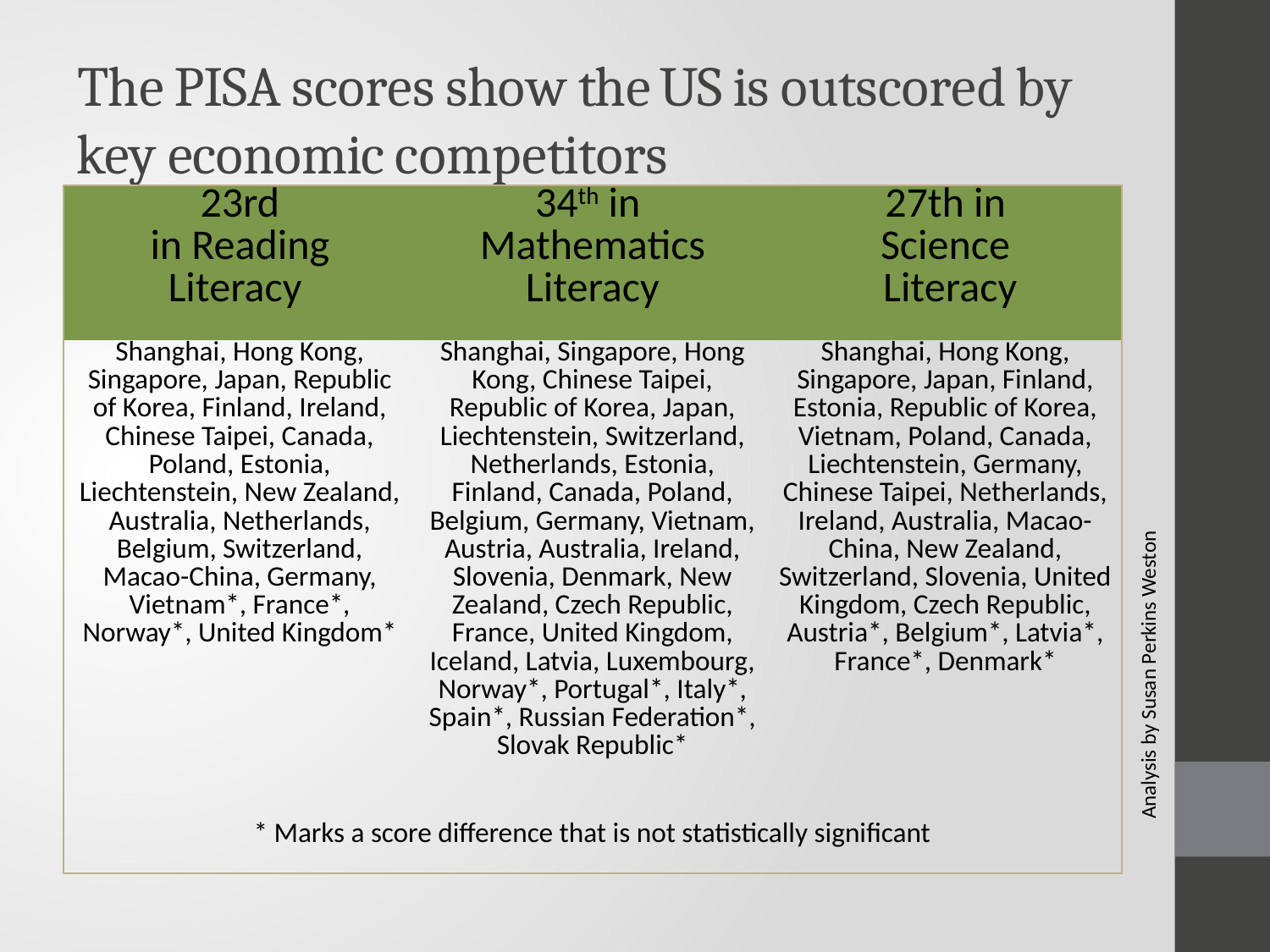

# The PISA scores show the US is outscored by key economic competitors
| 23rd in Reading Literacy | 34th in Mathematics Literacy | 27th in Science Literacy |
| --- | --- | --- |
| Shanghai, Hong Kong, Singapore, Japan, Republic of Korea, Finland, Ireland, Chinese Taipei, Canada, Poland, Estonia, Liechtenstein, New Zealand, Australia, Netherlands, Belgium, Switzerland, Macao-China, Germany, Vietnam\*, France\*, Norway\*, United Kingdom\* | Shanghai, Singapore, Hong Kong, Chinese Taipei, Republic of Korea, Japan, Liechtenstein, Switzerland, Netherlands, Estonia, Finland, Canada, Poland, Belgium, Germany, Vietnam, Austria, Australia, Ireland, Slovenia, Denmark, New Zealand, Czech Republic, France, United Kingdom, Iceland, Latvia, Luxembourg, Norway\*, Portugal\*, Italy\*, Spain\*, Russian Federation\*, Slovak Republic\* | Shanghai, Hong Kong, Singapore, Japan, Finland, Estonia, Republic of Korea, Vietnam, Poland, Canada, Liechtenstein, Germany, Chinese Taipei, Netherlands, Ireland, Australia, Macao-China, New Zealand, Switzerland, Slovenia, United Kingdom, Czech Republic, Austria\*, Belgium\*, Latvia\*, France\*, Denmark\* |
| \* Marks a score difference that is not statistically significant |  |  |
Analysis by Susan Perkins Weston